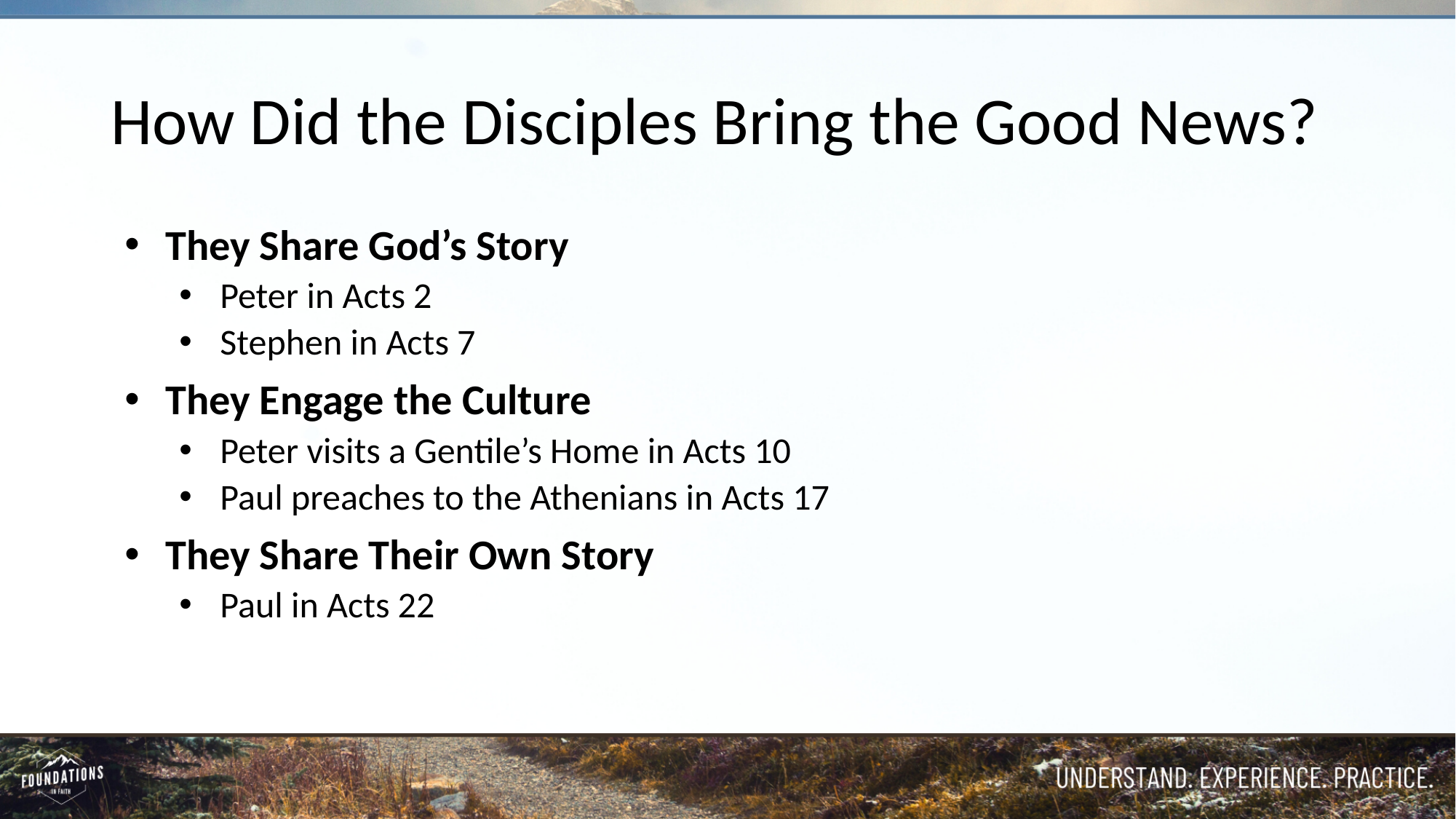

# How Did the Disciples Bring the Good News?
They Share God’s Story
Peter in Acts 2
Stephen in Acts 7
They Engage the Culture
Peter visits a Gentile’s Home in Acts 10
Paul preaches to the Athenians in Acts 17
They Share Their Own Story
Paul in Acts 22